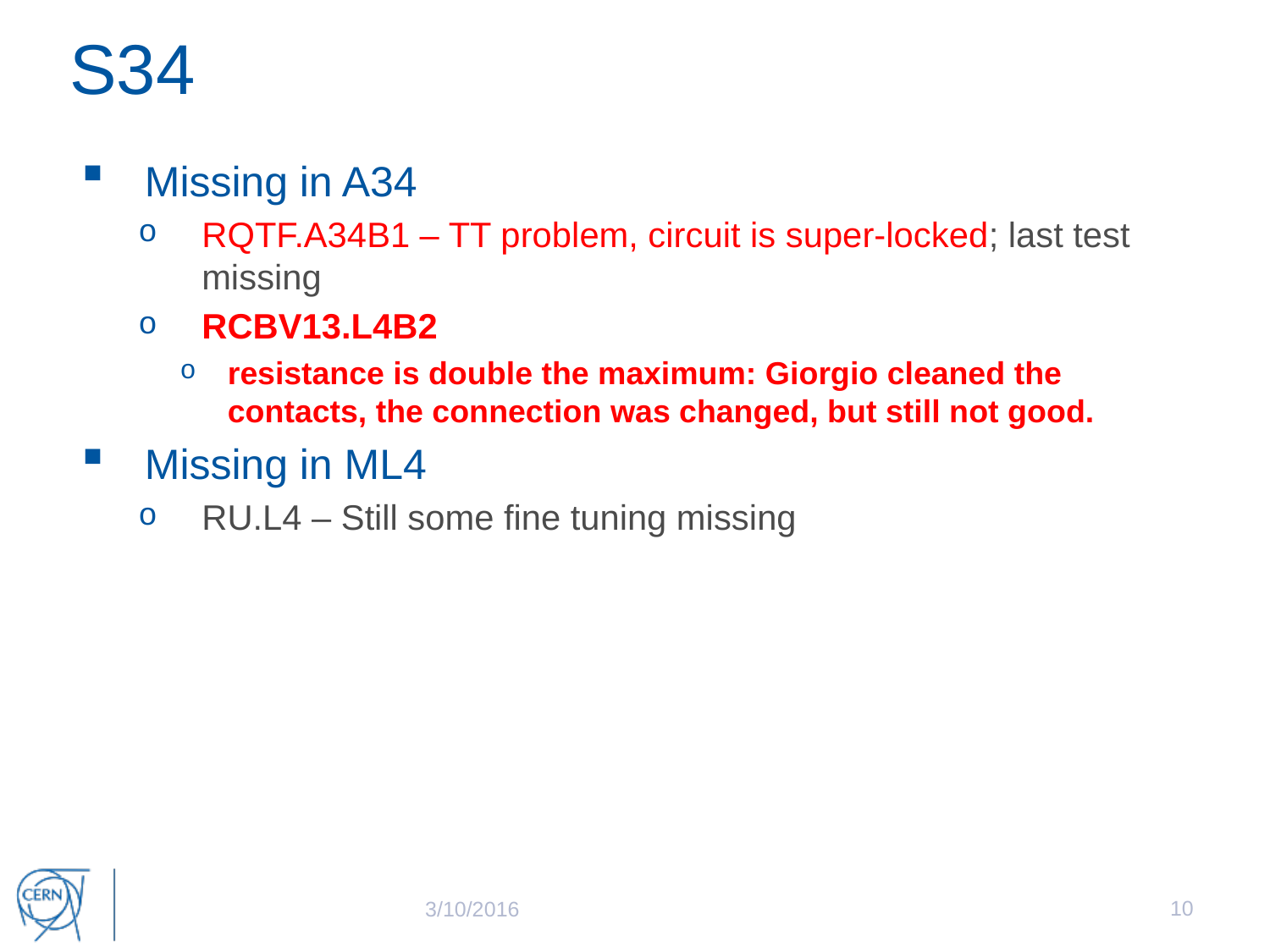

# S34
Missing in A34
RQTF.A34B1 – TT problem, circuit is super-locked; last test missing
RCBV13.L4B2
resistance is double the maximum: Giorgio cleaned the contacts, the connection was changed, but still not good.
Missing in ML4
RU.L4 – Still some fine tuning missing
10
3/10/2016